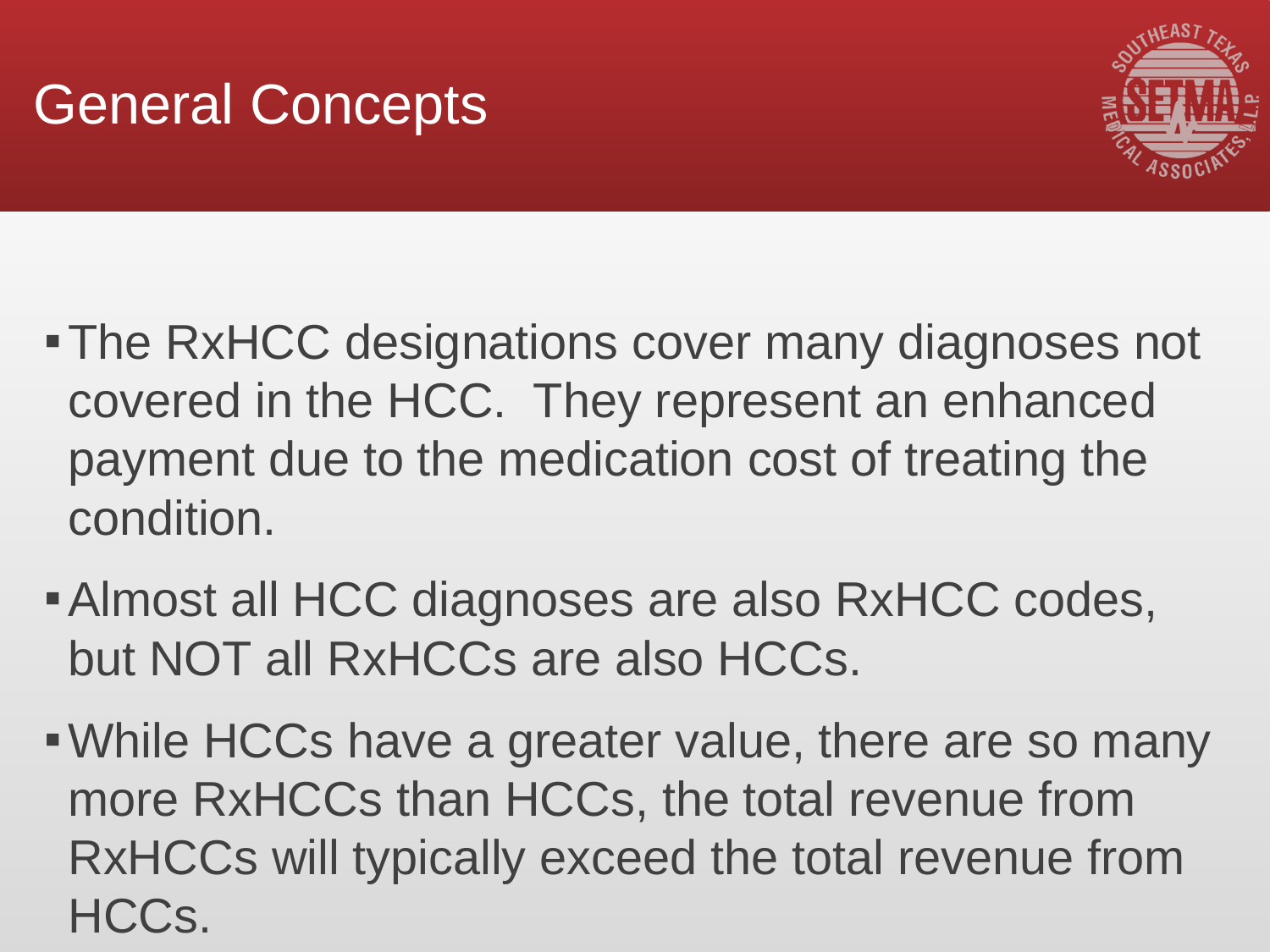

# General Concepts

The RxHCC designations cover many diagnoses not covered in the HCC.  They represent an enhanced payment due to the medication cost of treating the condition.
Almost all HCC diagnoses are also RxHCC codes, but NOT all RxHCCs are also HCCs.
While HCCs have a greater value, there are so many more RxHCCs than HCCs, the total revenue from RxHCCs will typically exceed the total revenue from HCCs.